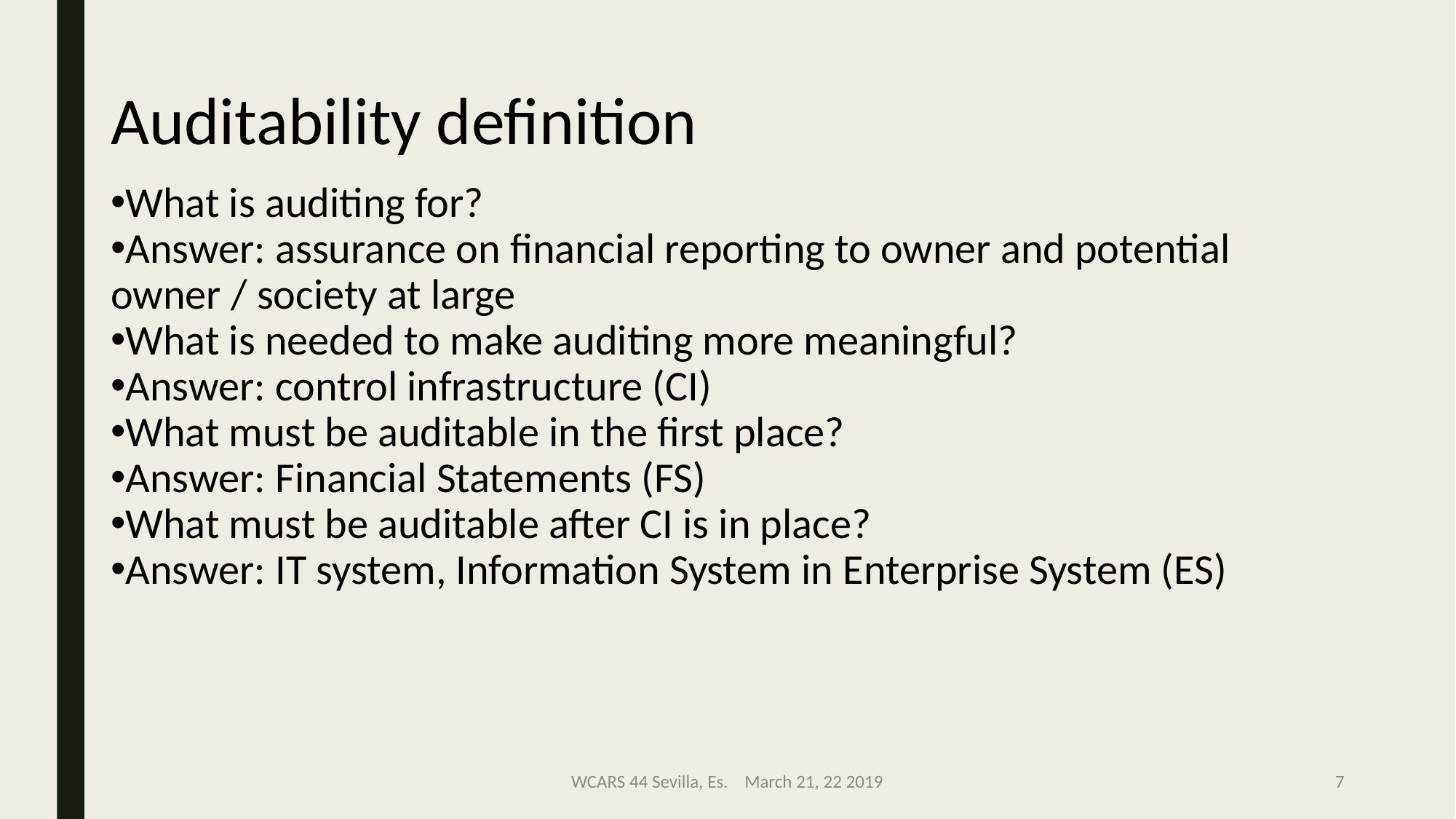

Auditability definition
What is auditing for?
Answer: assurance on financial reporting to owner and potential owner / society at large
What is needed to make auditing more meaningful?
Answer: control infrastructure (CI)
What must be auditable in the first place?
Answer: Financial Statements (FS)
What must be auditable after CI is in place?
Answer: IT system, Information System in Enterprise System (ES)
WCARS 44 Sevilla, Es.    March 21, 22 2019
7